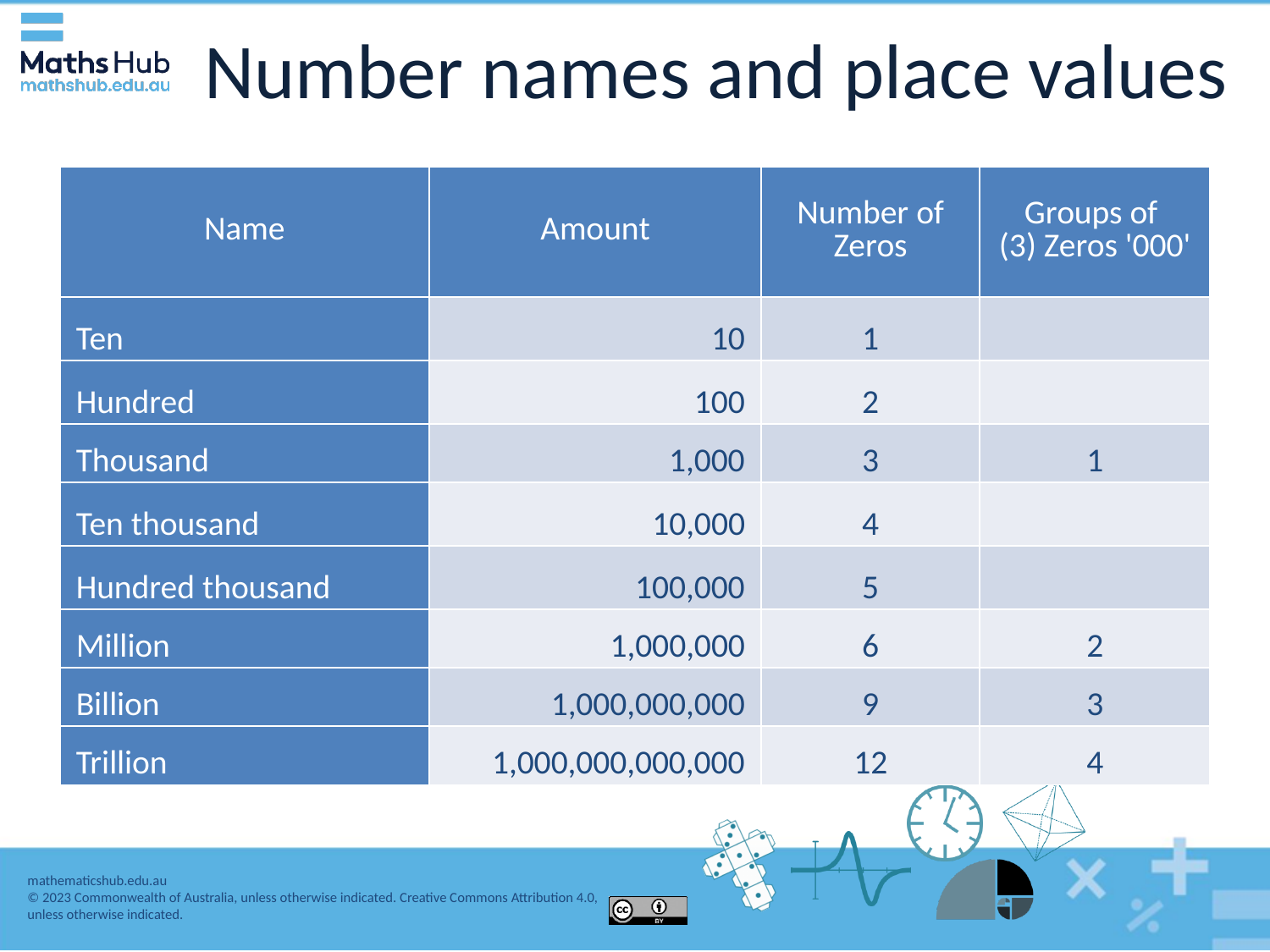

# Number names and place values
| Name | Amount | Number of Zeros | Groups of (3) Zeros '000' |
| --- | --- | --- | --- |
| Ten | 10 | 1 |  |
| Hundred | 100 | 2 |  |
| Thousand | 1,000 | 3 | 1 |
| Ten thousand | 10,000 | 4 |  |
| Hundred thousand | 100,000 | 5 |  |
| Million | 1,000,000 | 6 | 2 |
| Billion | 1,000,000,000 | 9 | 3 |
| Trillion | 1,000,000,000,000 | 12 | 4 |